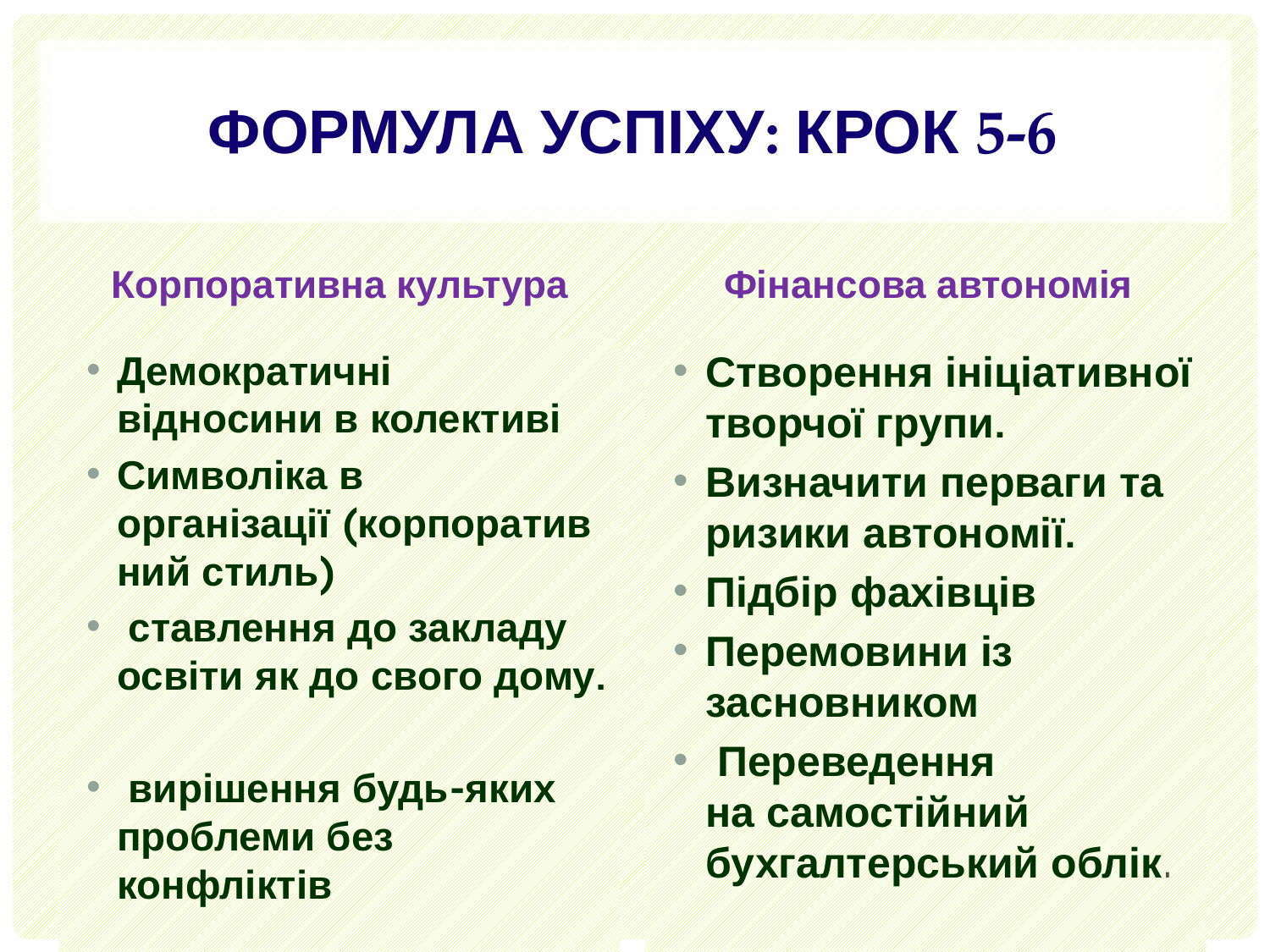

# Формула успіху: крок 5-6
Корпоративна культура
Фінансова автономія
Демократичні відносини в колективі
Символіка в організації (корпоративний стиль)
 ставлення до закладу освіти як до свого дому.

 вирішення будь-яких проблеми без конфліктів

Створення ініціативної творчої групи.
Визначити перваги та ризики автономії.
Підбір фахівців
Перемовини із засновником
 Переведення на самостійний бухгалтерський облік.